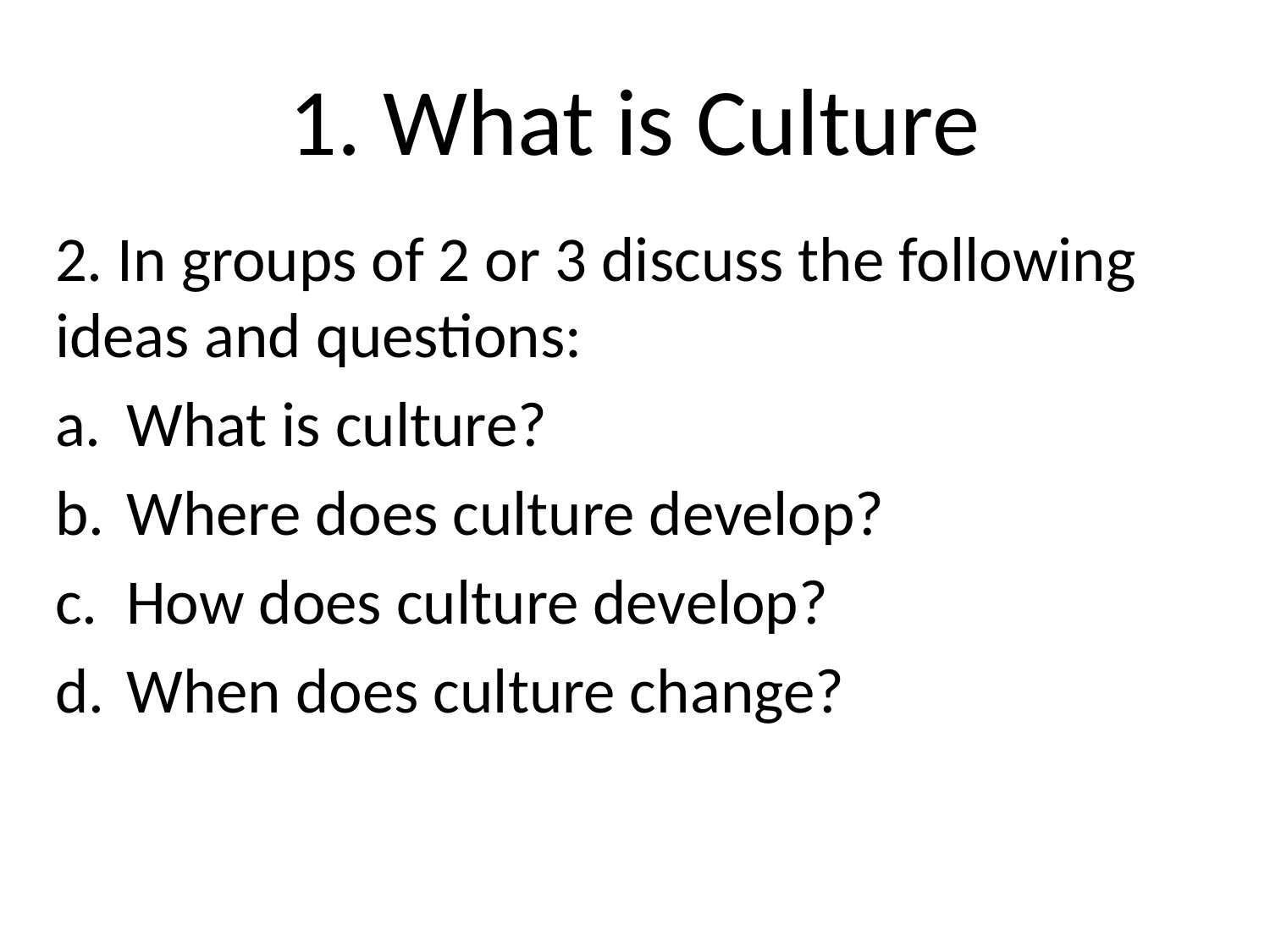

# 1. What is Culture
2. In groups of 2 or 3 discuss the following ideas and questions:
What is culture?
Where does culture develop?
How does culture develop?
When does culture change?